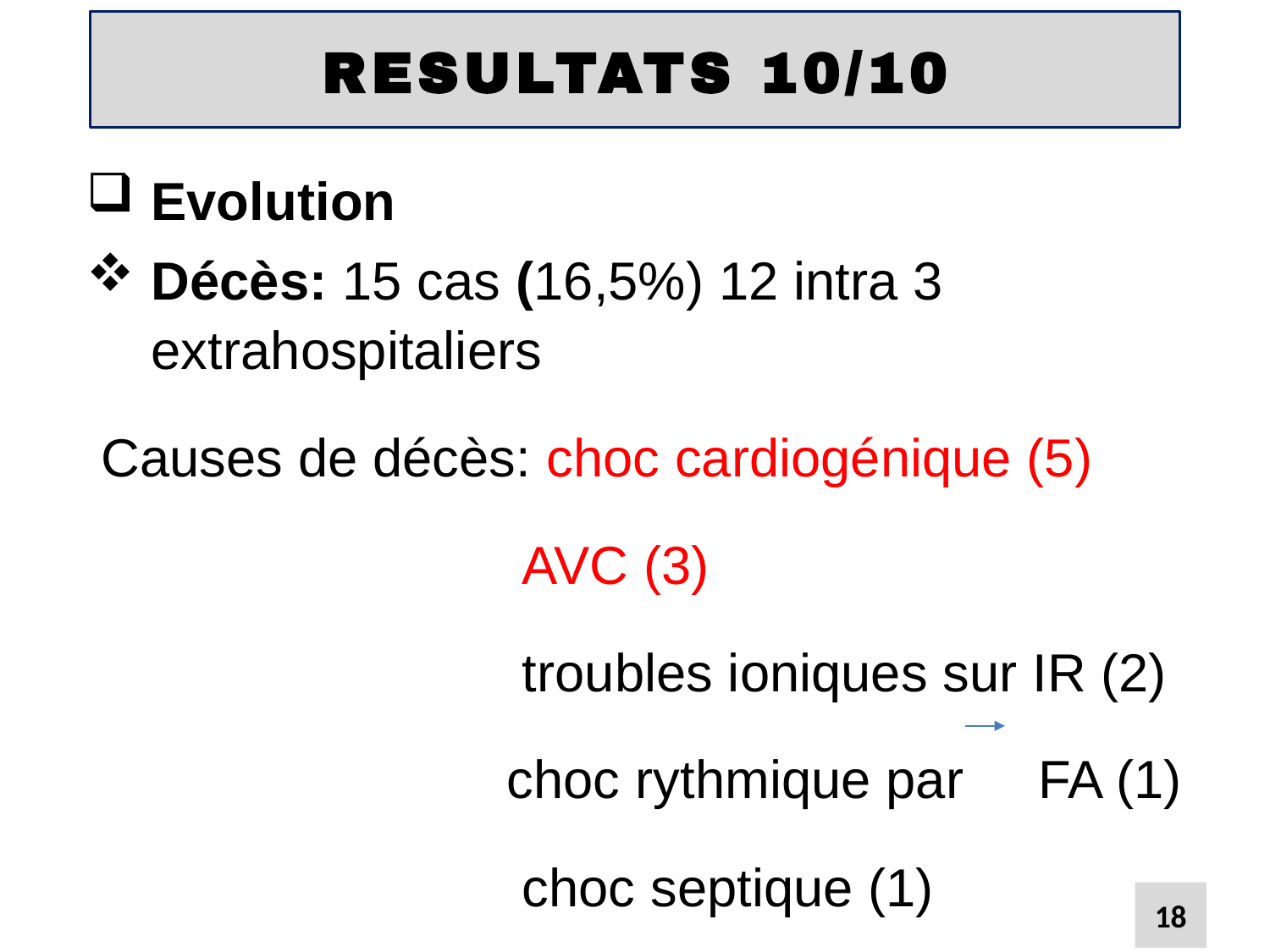

# RESULTATS 10/10
Evolution
Décès: 15 cas (16,5%) 12 intra 3 extrahospitaliers
 Causes de décès: choc cardiogénique (5)
                             AVC (3)
                             troubles ioniques sur IR (2)
                            choc rythmique par     FA (1)
                             choc septique (1)

18